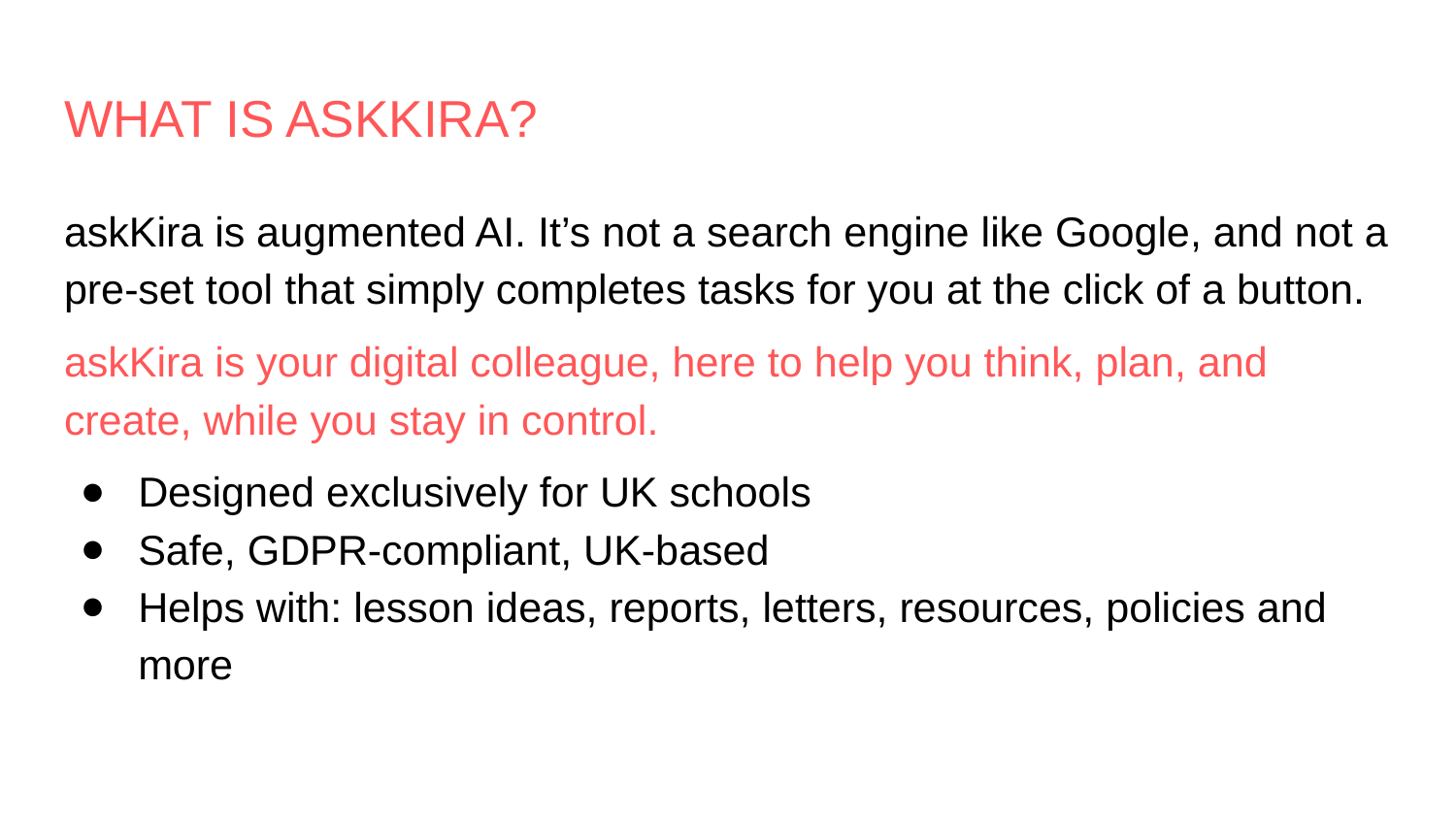

# WHAT IS ASKKIRA?
askKira is augmented AI. It’s not a search engine like Google, and not a pre-set tool that simply completes tasks for you at the click of a button.
askKira is your digital colleague, here to help you think, plan, and create, while you stay in control.
Designed exclusively for UK schools
Safe, GDPR-compliant, UK-based
Helps with: lesson ideas, reports, letters, resources, policies and more